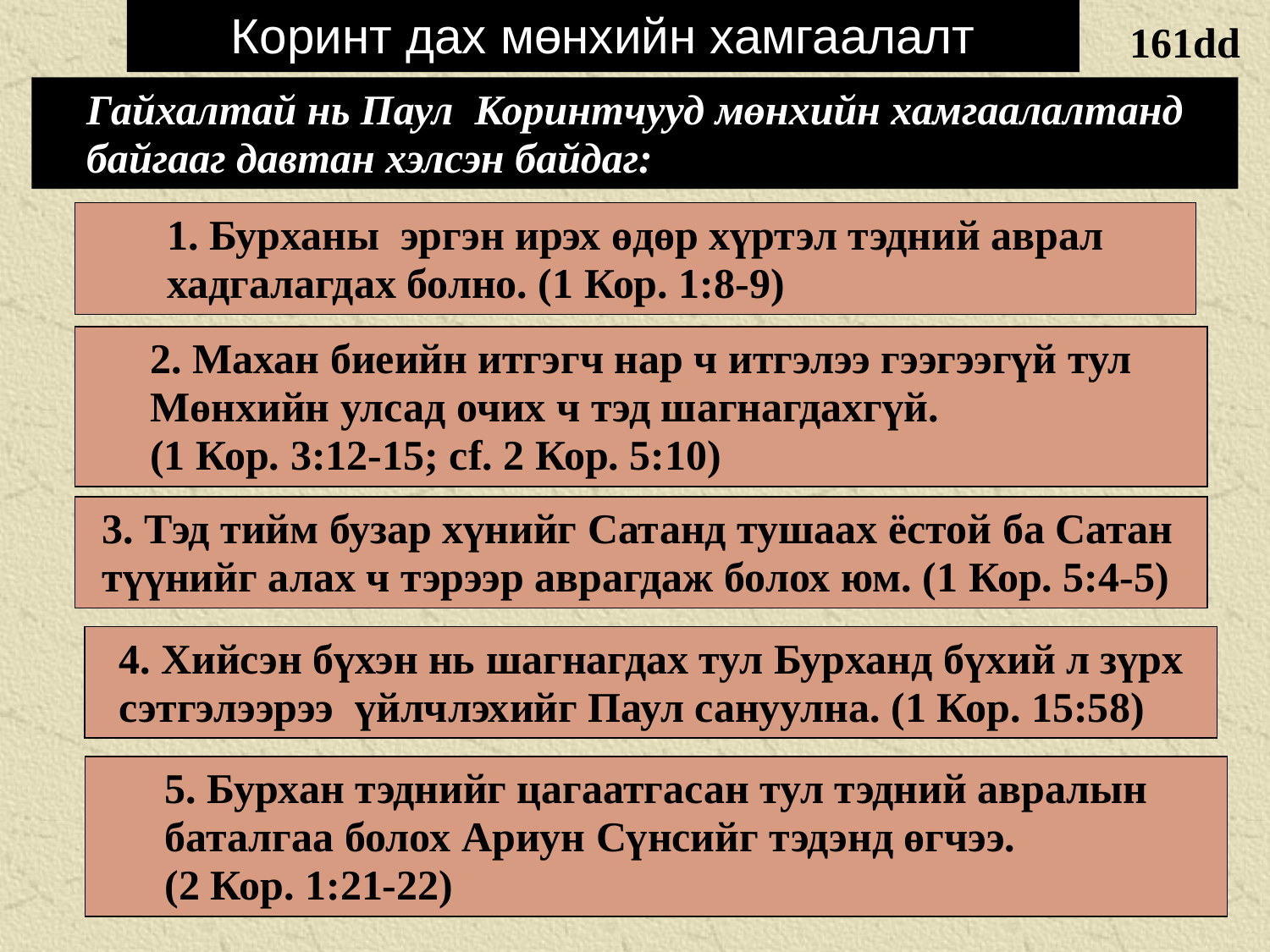

Коринт дах мөнхийн хамгаалалт
161dd
Гайхалтай нь Паул  Коринтчууд мөнхийн хамгаалалтанд байгааг давтан хэлсэн байдаг:
1. Бурханы  эргэн ирэх өдөр хүртэл тэдний аврал хадгалагдах болно. (1 Кор. 1:8-9)
2. Махан биеийн итгэгч нар ч итгэлээ гээгээгүй тул Мөнхийн улсад очих ч тэд шагнагдахгүй.
(1 Кор. 3:12-15; cf. 2 Кор. 5:10)
3. Тэд тийм бузар хүнийг Сатанд тушаах ёстой ба Сатан түүнийг алах ч тэрээр аврагдаж болох юм. (1 Кор. 5:4-5)
4. Хийсэн бүхэн нь шагнагдах тул Бурханд бүхий л зүрх сэтгэлээрээ  үйлчлэхийг Паул сануулна. (1 Кор. 15:58)
5. Бурхан тэднийг цагаатгасан тул тэдний авралын баталгаа болох Ариун Сүнсийг тэдэнд өгчээ.
(2 Кор. 1:21-22)